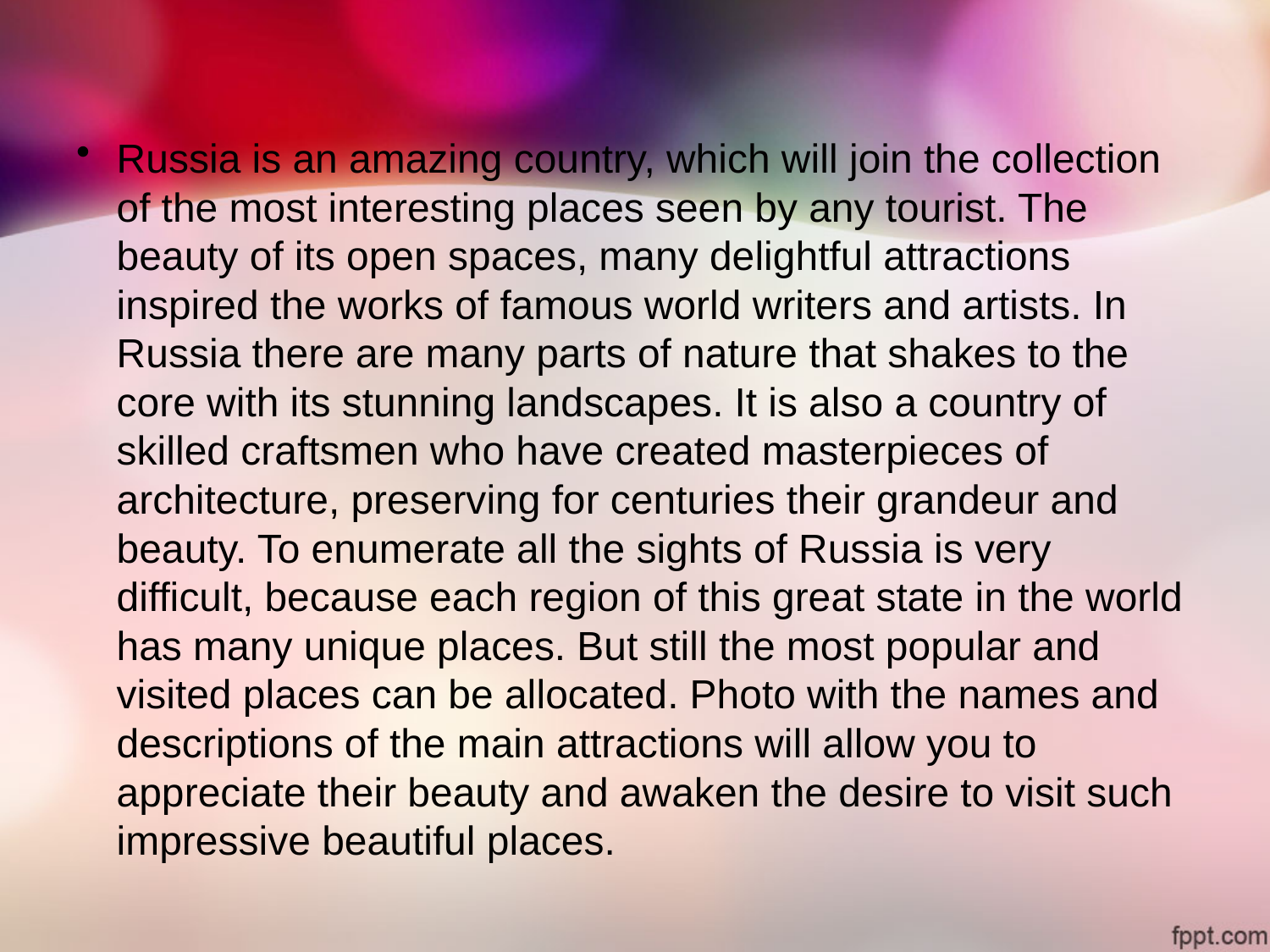

Russia is an amazing country, which will join the collection of the most interesting places seen by any tourist. The beauty of its open spaces, many delightful attractions inspired the works of famous world writers and artists. In Russia there are many parts of nature that shakes to the core with its stunning landscapes. It is also a country of skilled craftsmen who have created masterpieces of architecture, preserving for centuries their grandeur and beauty. To enumerate all the sights of Russia is very difficult, because each region of this great state in the world has many unique places. But still the most popular and visited places can be allocated. Photo with the names and descriptions of the main attractions will allow you to appreciate their beauty and awaken the desire to visit such impressive beautiful places.